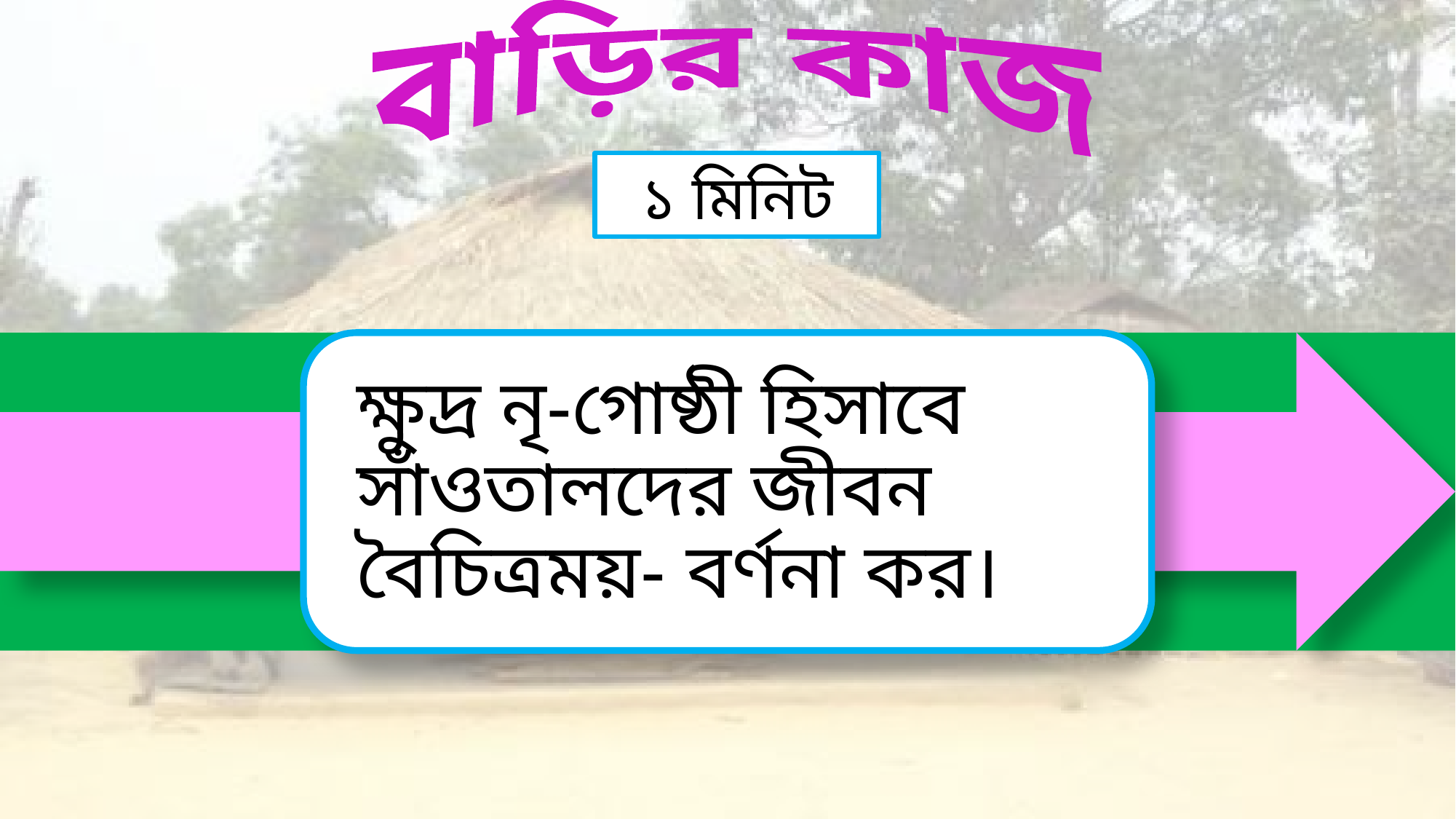

বাড়ির কাজ
১ মিনিট
ক্ষুদ্র নৃ-গোষ্ঠী হিসাবে সাঁওতালদের জীবন বৈচিত্রময়- বর্ণনা কর।